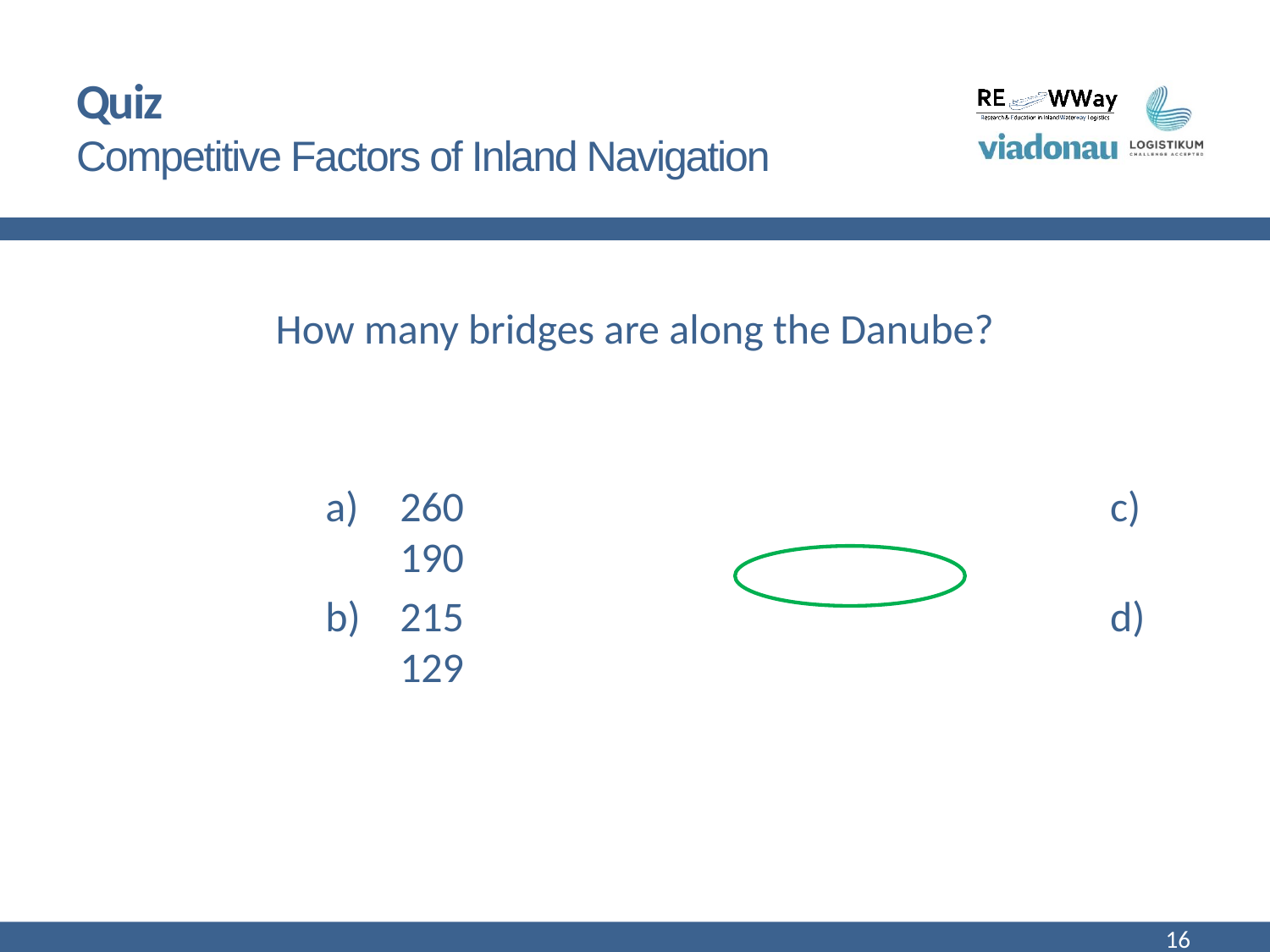

# Quiz Competitive Factors of Inland Navigation

How many bridges are along the Danube?

260	c)	190
215	d)	129

16